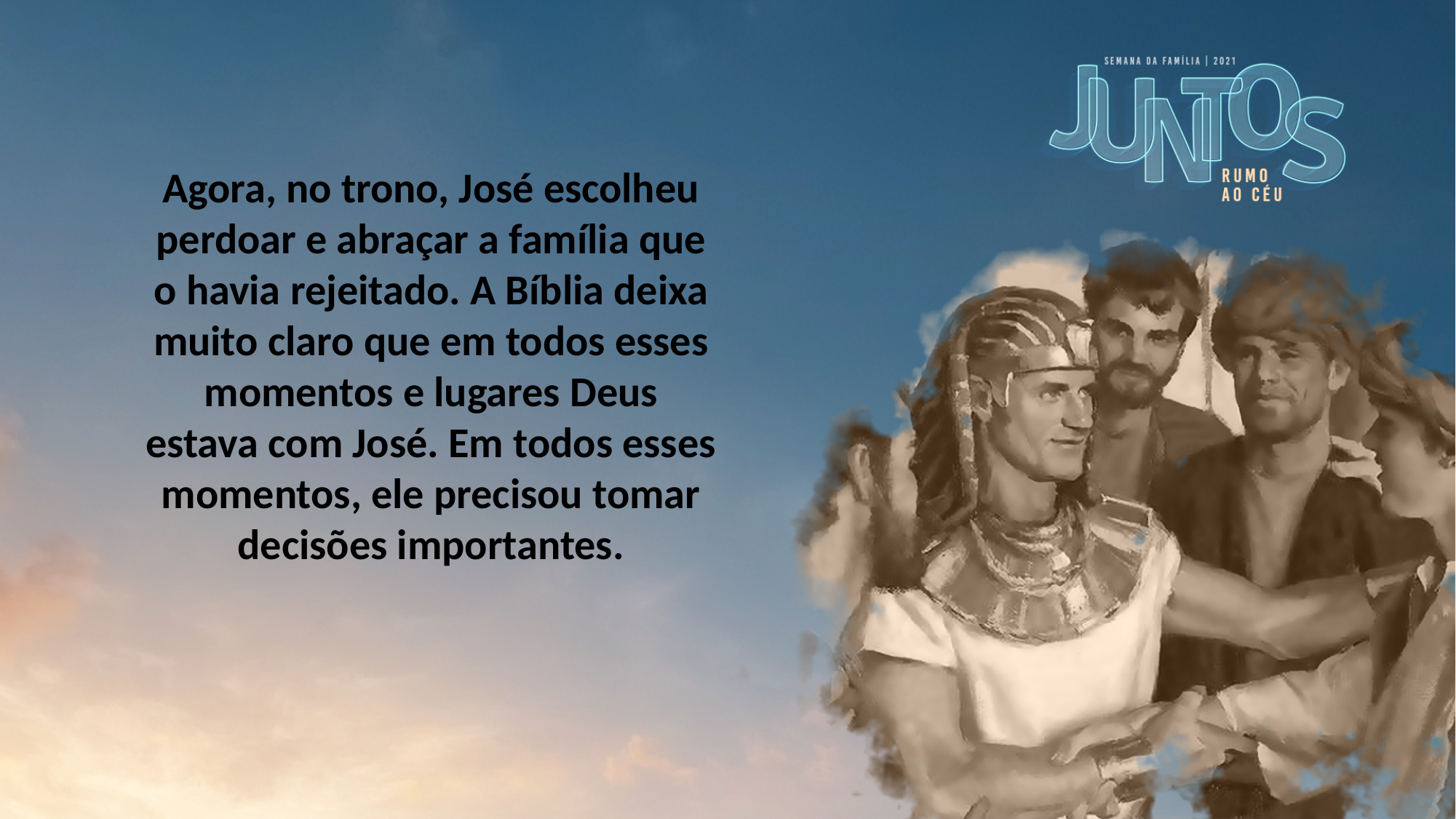

Agora, no trono, José escolheu perdoar e abraçar a família que o havia rejeitado. A Bíblia deixa muito claro que em todos esses momentos e lugares Deus estava com José. Em todos esses momentos, ele precisou tomar decisões importantes.